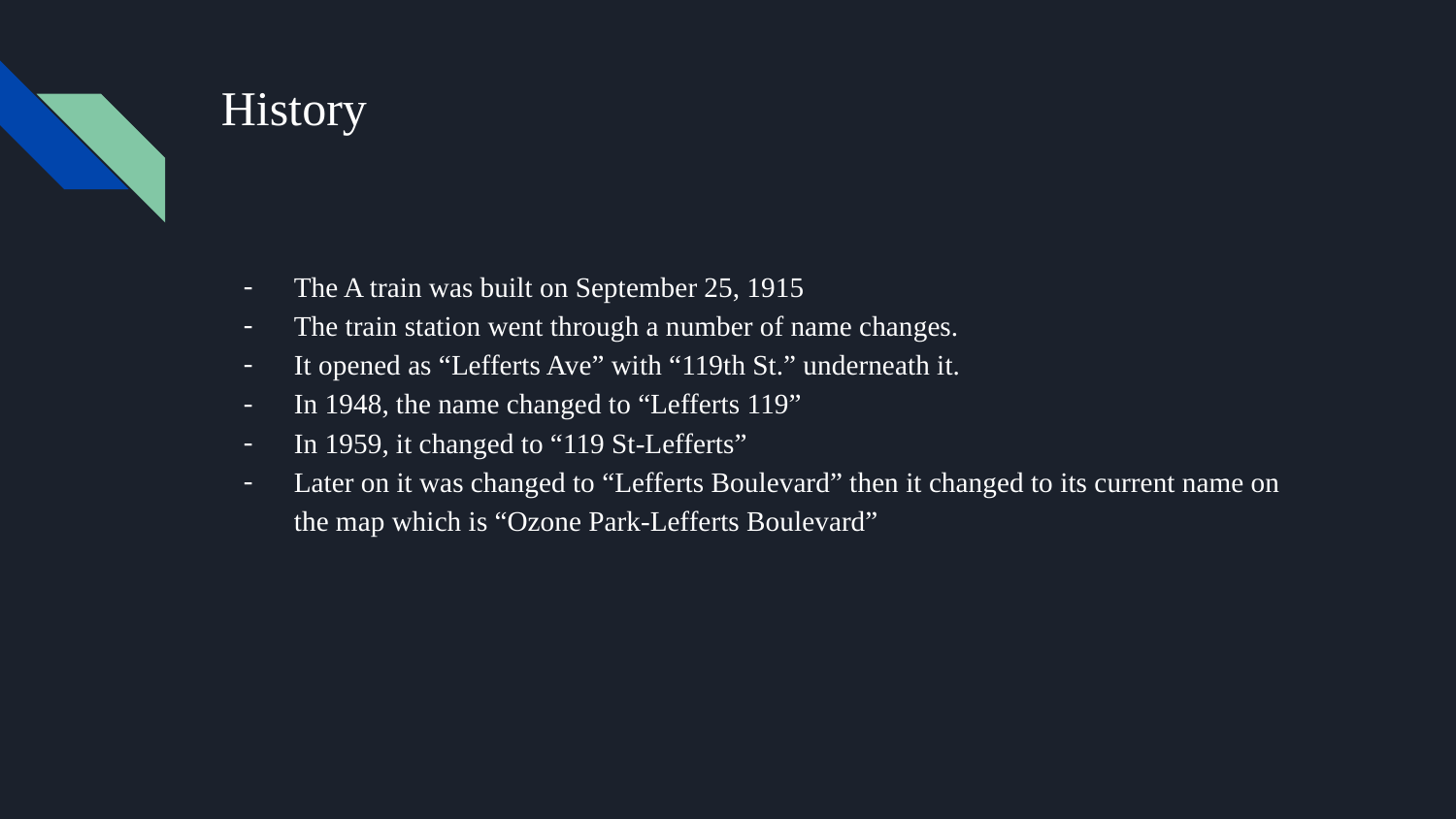

# History
The A train was built on September 25, 1915
The train station went through a number of name changes.
It opened as “Lefferts Ave” with “119th St.” underneath it.
In 1948, the name changed to “Lefferts 119”
In 1959, it changed to “119 St-Lefferts”
Later on it was changed to “Lefferts Boulevard” then it changed to its current name on the map which is “Ozone Park-Lefferts Boulevard”